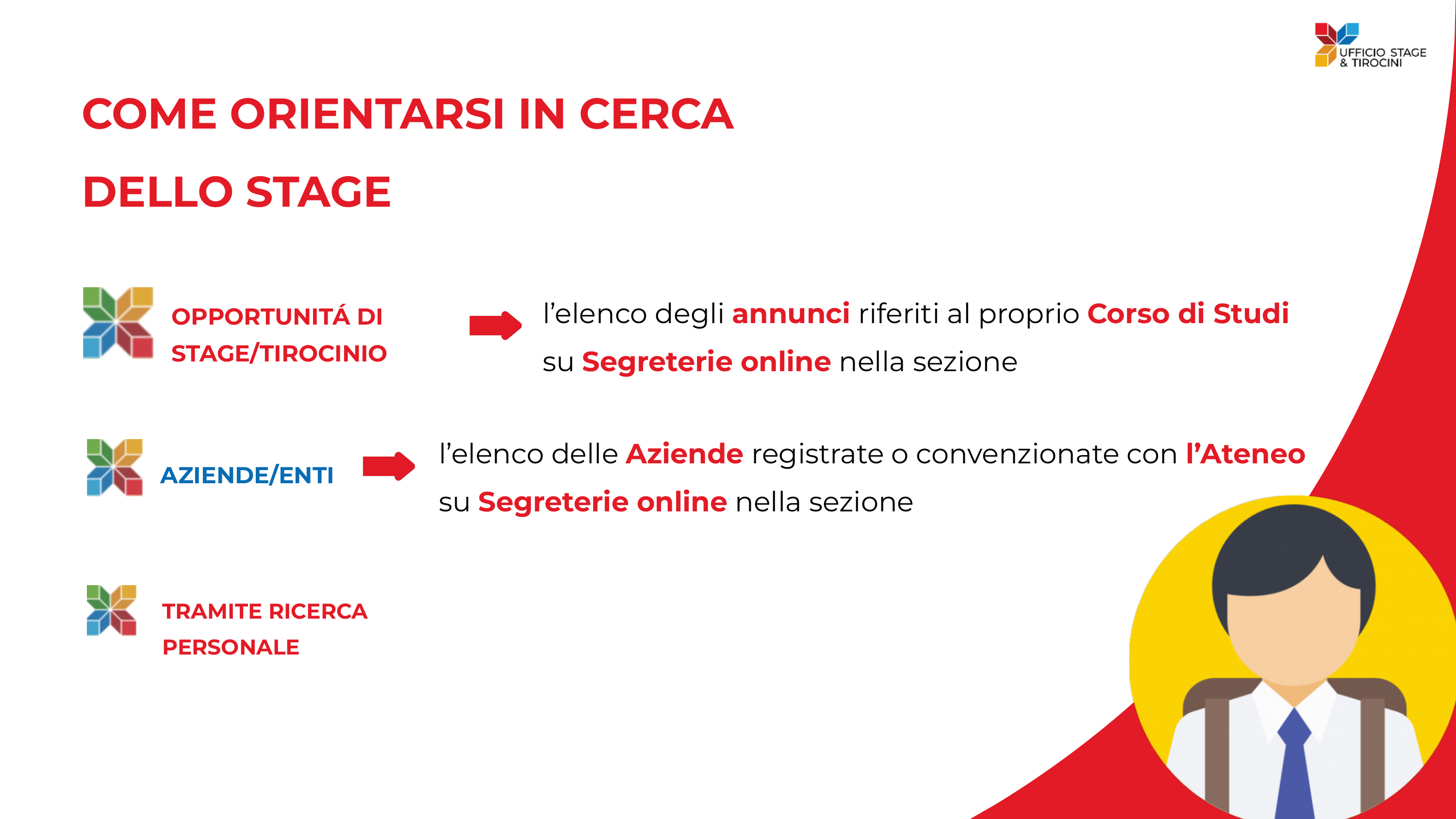

COME ORIENTARSI IN CERCA
DELLO STAGE

l’elenco degli annunci riferiti al proprio Corso di Studi
su Segreterie online nella sezione

OPPORTUNITÁ DI STAGE/TIROCINIO

l’elenco delle Aziende registrate o convenzionate con l’Ateneo
su Segreterie online nella sezione

AZIENDE/ENTI

TRAMITE RICERCA PERSONALE